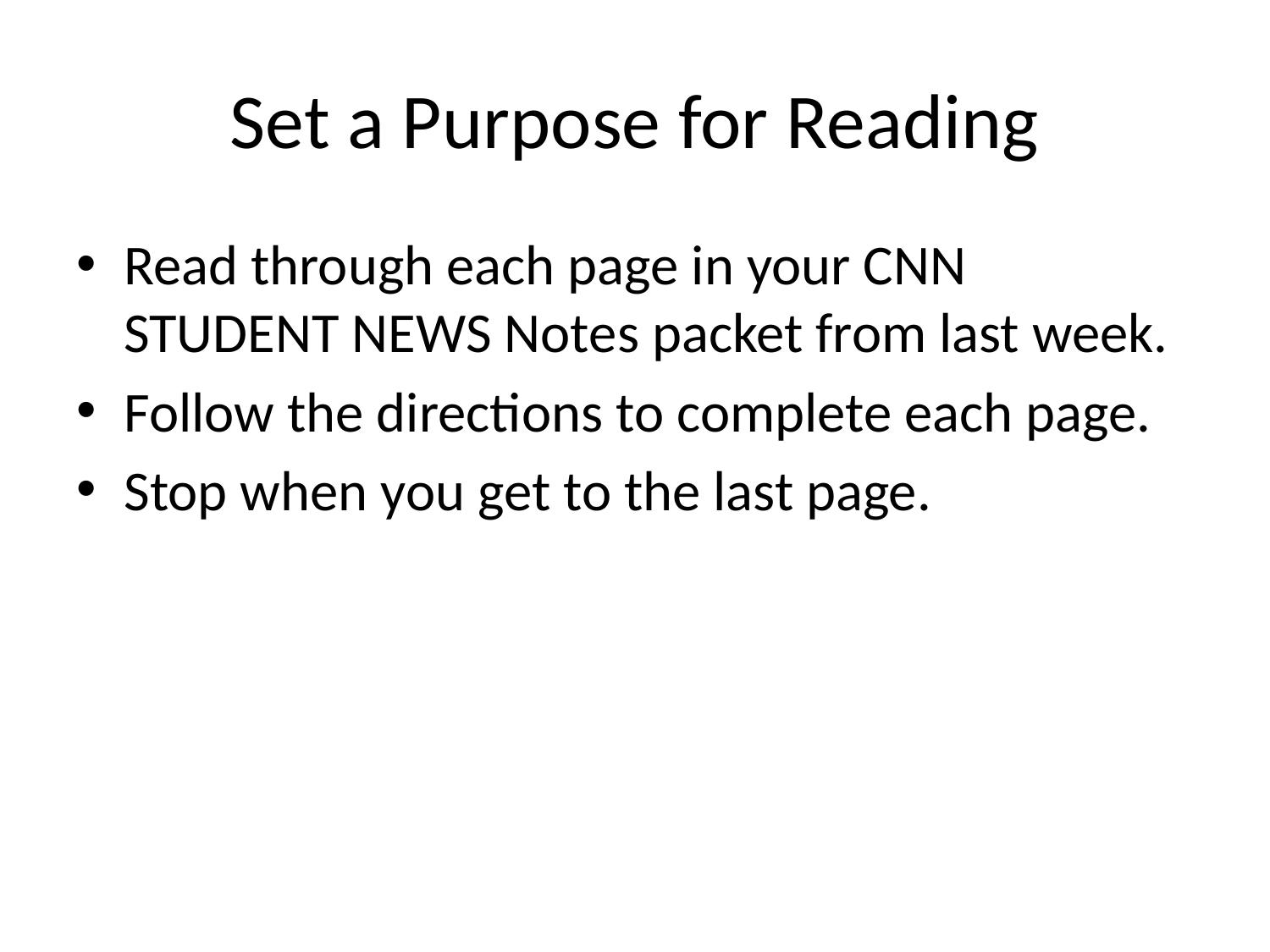

# Set a Purpose for Reading
Read through each page in your CNN STUDENT NEWS Notes packet from last week.
Follow the directions to complete each page.
Stop when you get to the last page.